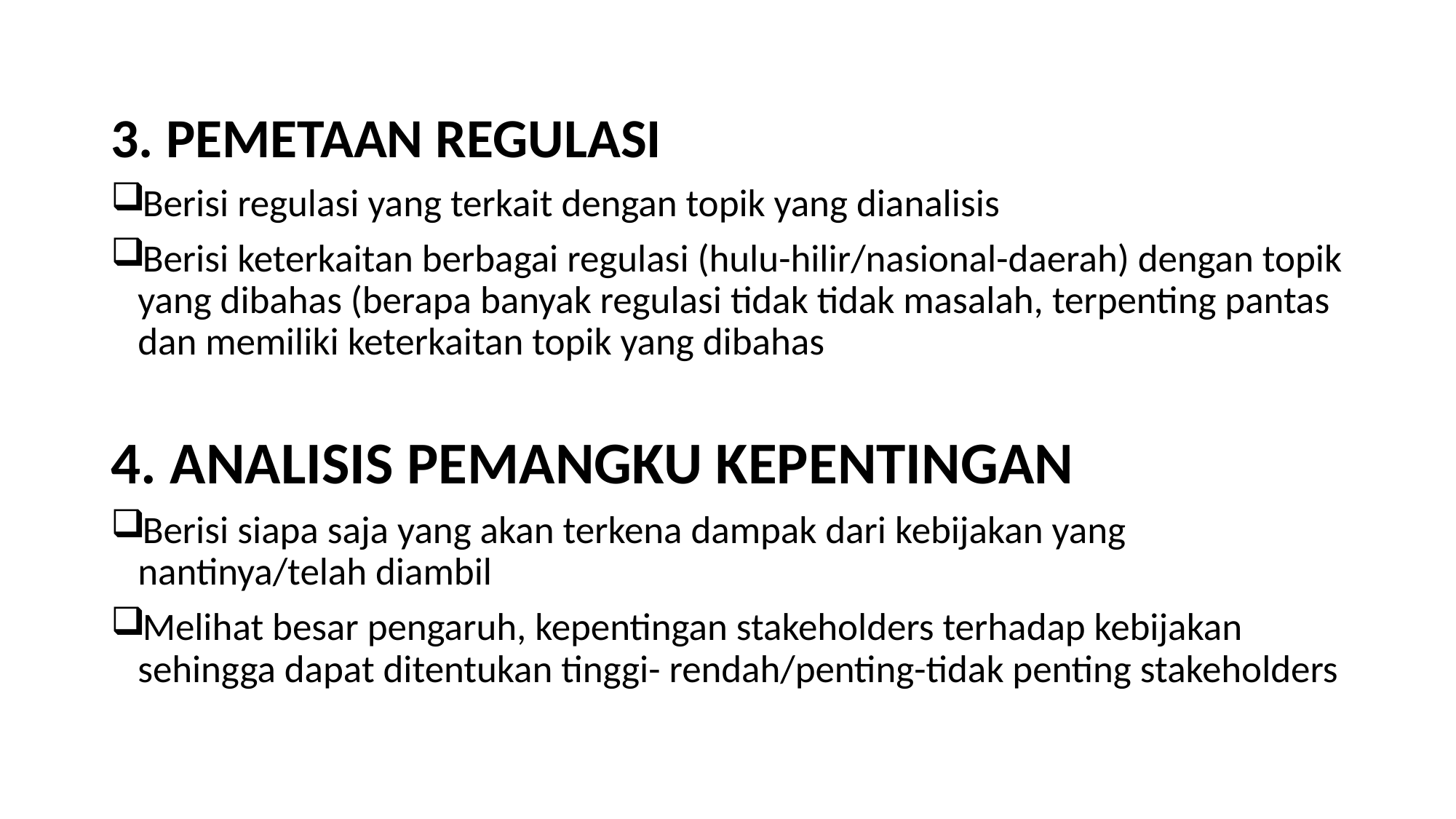

#
3. PEMETAAN REGULASI
Berisi regulasi yang terkait dengan topik yang dianalisis
Berisi keterkaitan berbagai regulasi (hulu-hilir/nasional-daerah) dengan topik yang dibahas (berapa banyak regulasi tidak tidak masalah, terpenting pantas dan memiliki keterkaitan topik yang dibahas

4. ANALISIS PEMANGKU KEPENTINGAN
Berisi siapa saja yang akan terkena dampak dari kebijakan yang nantinya/telah diambil
Melihat besar pengaruh, kepentingan stakeholders terhadap kebijakan sehingga dapat ditentukan tinggi- rendah/penting-tidak penting stakeholders